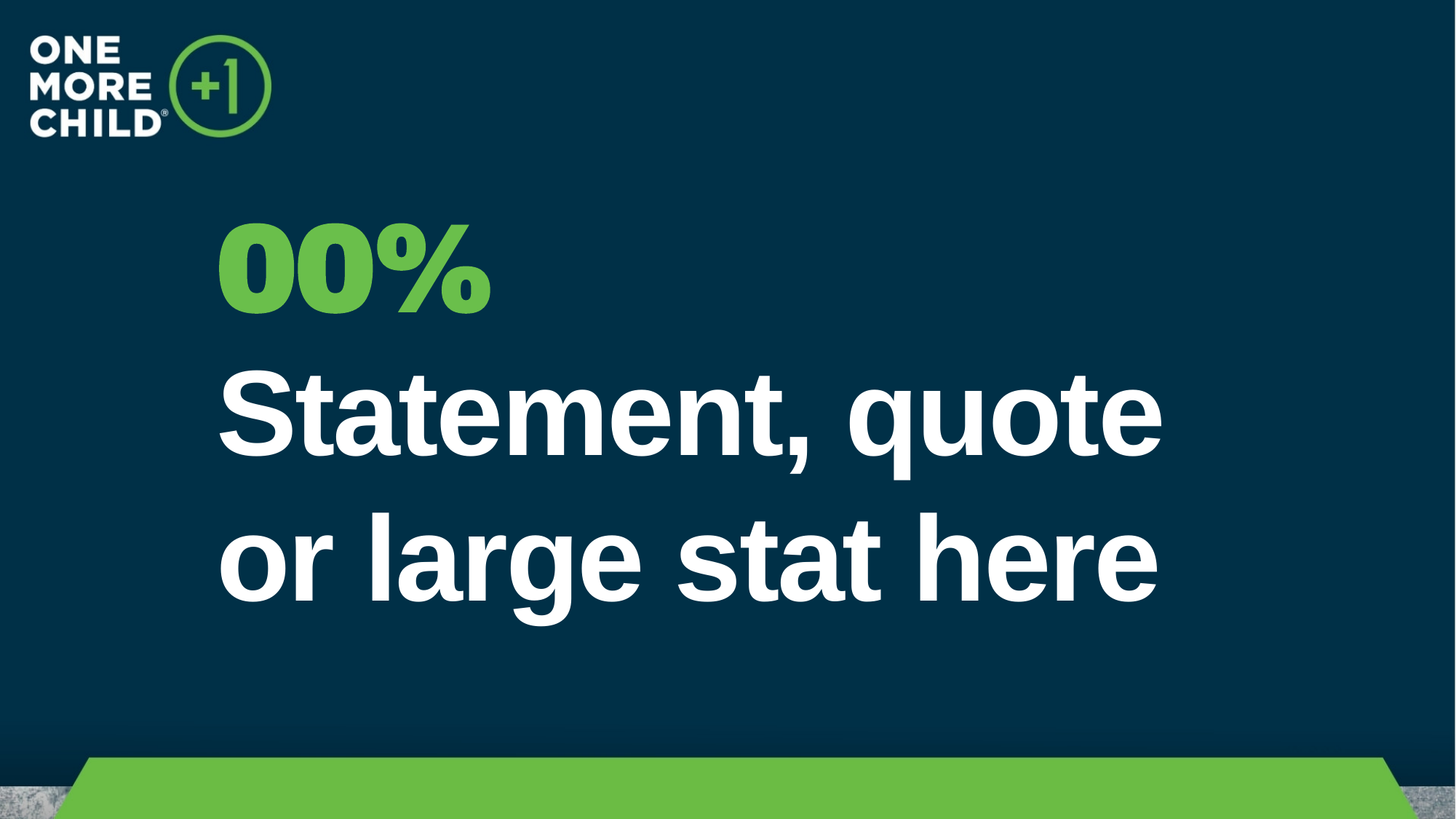

00%
Statement, quote or large stat here